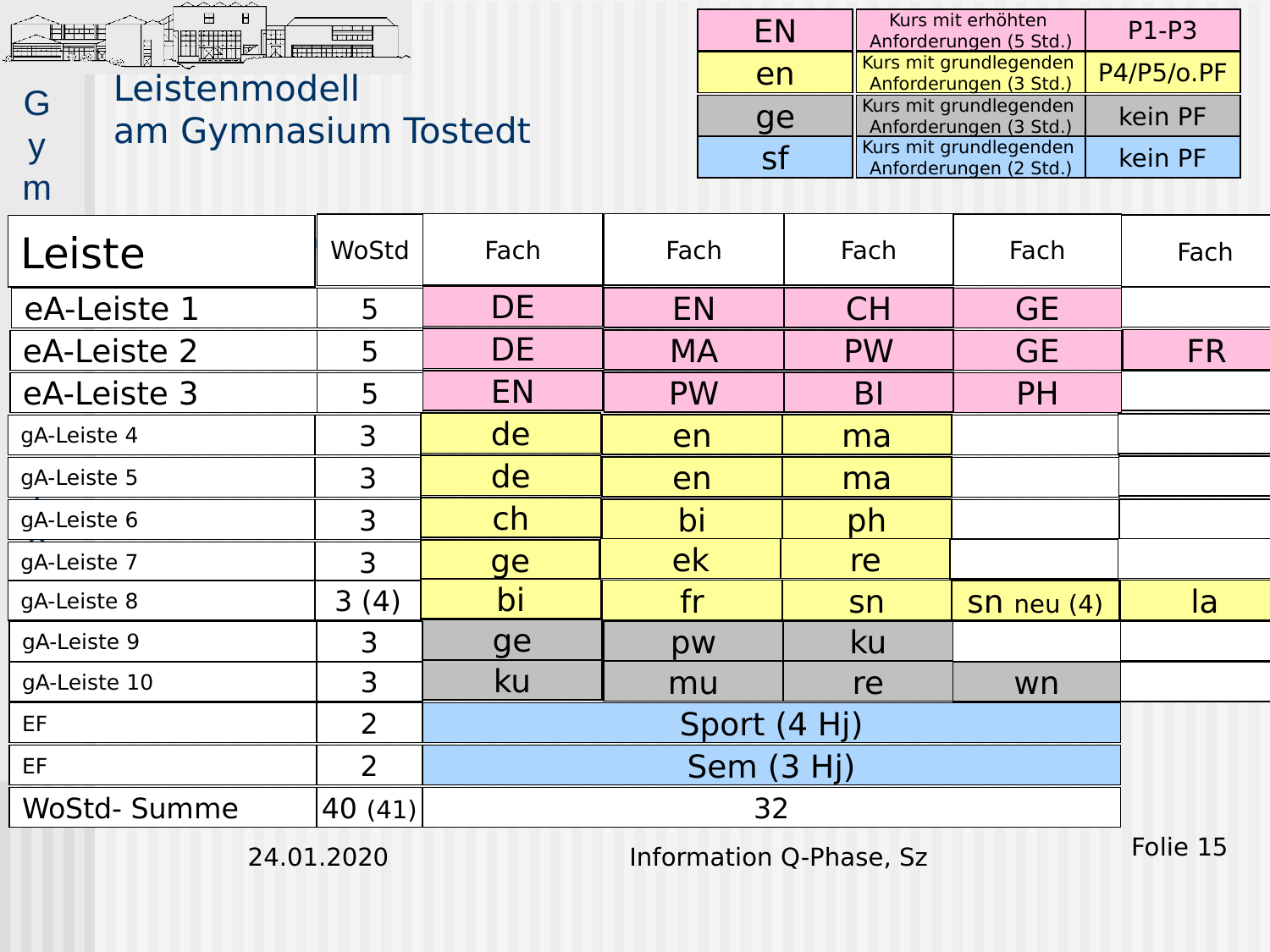

EN
Kurs mit erhöhten
Anforderungen (5 Std.)
P1-P3
en
Kurs mit grundlegenden
Anforderungen (3 Std.)
P4/P5/o.PF
ge
Kurs mit grundlegenden
Anforderungen (3 Std.)
kein PF
Leistenmodell
am Gymnasium Tostedt

sf
Kurs mit grundlegenden
Anforderungen (2 Std.)
kein PF
Fach
Fach
Fach
WoStd
Fach
Fach
Leiste
DE

EN
CH
eA-Leiste 1
5
GE
DE
MA
PW
eA-Leiste 2
5
GE
FR

EN
PW
BI
eA-Leiste 3
5
PH
de
en
ma
gA-Leiste 4
3

de
en
ma
gA-Leiste 5
3

ch
bi
ph
gA-Leiste 6
3

ek
re

ge
gA-Leiste 7
3

bi
fr
sn
gA-Leiste 8
3 (4)
sn neu (4)
la
ge
pw
ku
gA-Leiste 9
3

ku
mu
re
gA-Leiste 10
3
wn

EF
2
Sport (4 Hj)
EF
2
Sem (3 Hj)
WoStd- Summe
40 (41)
32
Folie 15
24.01.2020
Information Q-Phase, Sz